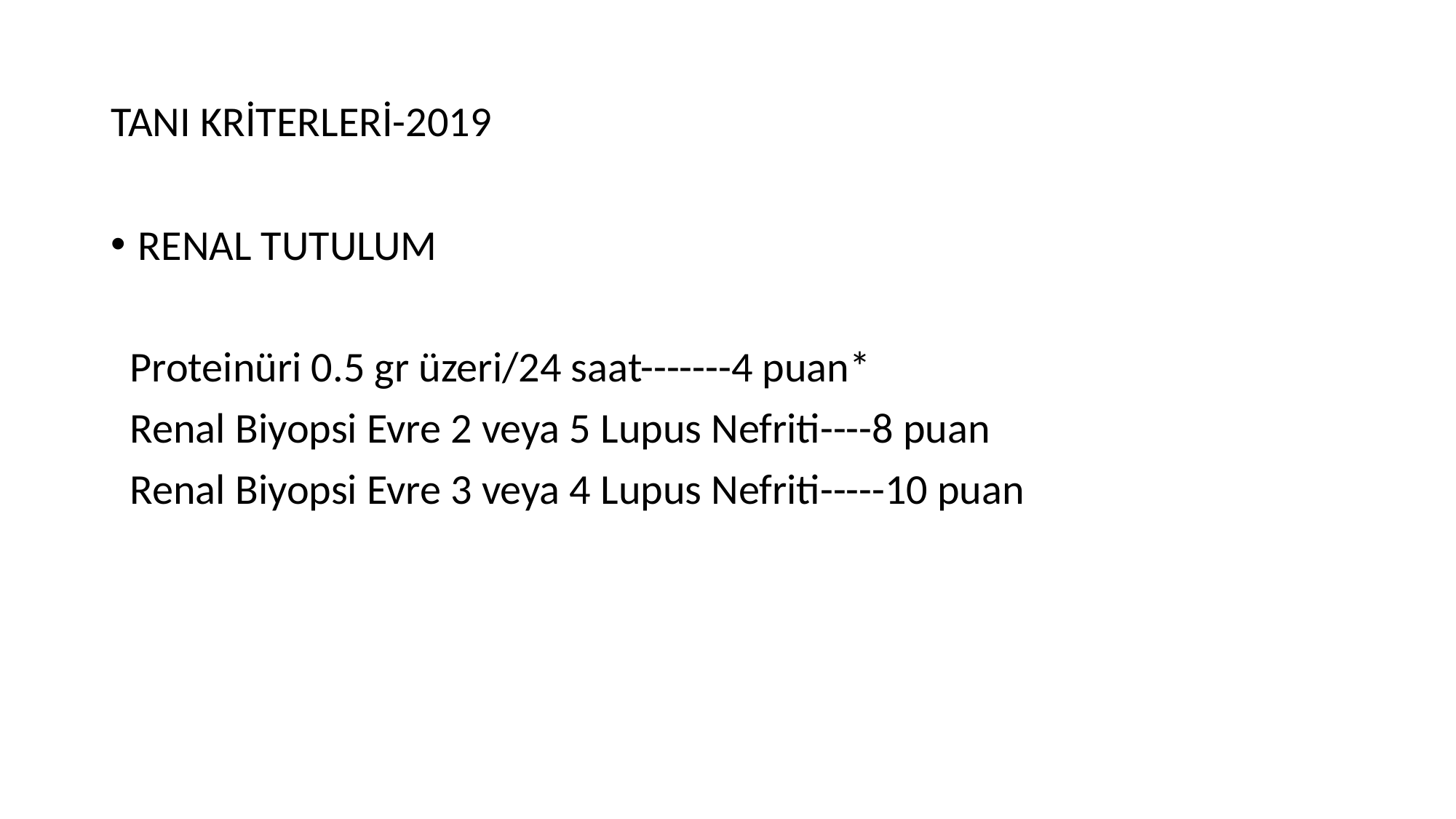

# TANI KRİTERLERİ-2019
RENAL TUTULUM

  Proteinüri 0.5 gr üzeri/24 saat-------4 puan*
  Renal Biyopsi Evre 2 veya 5 Lupus Nefriti----8 puan
  Renal Biyopsi Evre 3 veya 4 Lupus Nefriti-----10 puan